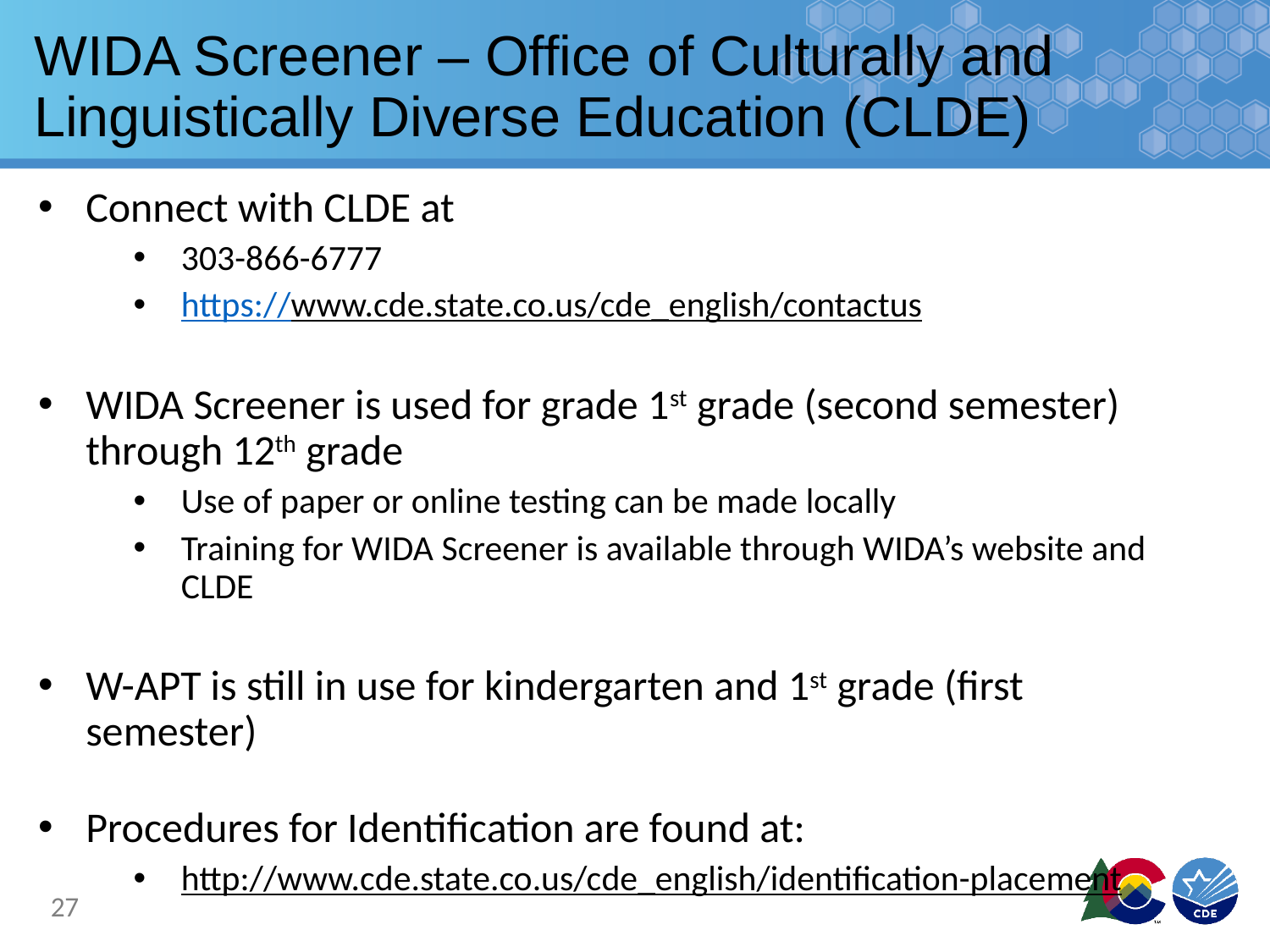

# WIDA Screener – Office of Culturally and Linguistically Diverse Education (CLDE)
Connect with CLDE at
303-866-6777
https://www.cde.state.co.us/cde_english/contactus

WIDA Screener is used for grade 1st grade (second semester) through 12th grade
Use of paper or online testing can be made locally
Training for WIDA Screener is available through WIDA’s website and CLDE

W-APT is still in use for kindergarten and 1st grade (first semester)

Procedures for Identification are found at:
http://www.cde.state.co.us/cde_english/identification-placement

27